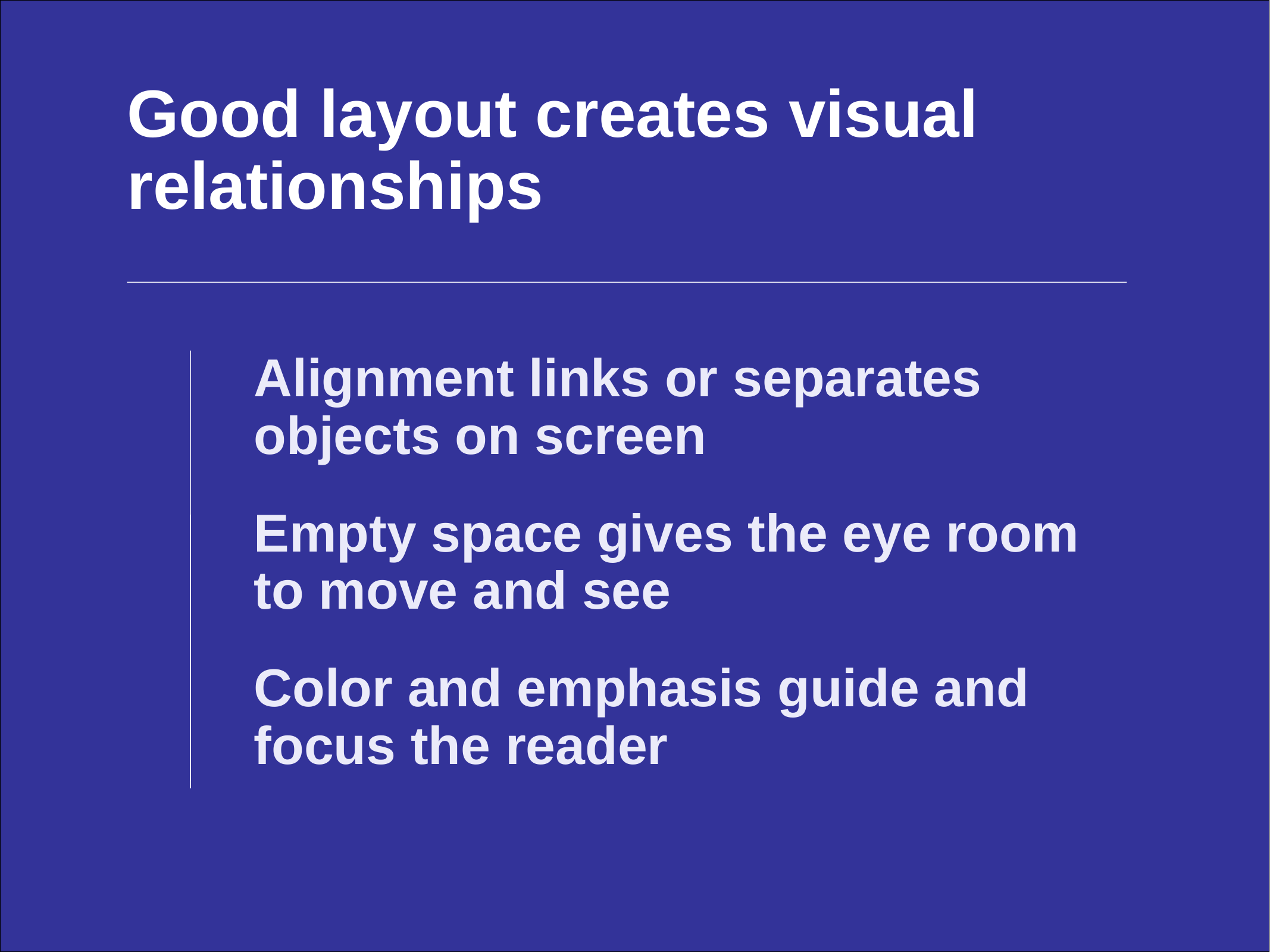

Good layout creates visual relationships
# But the tools are there for strong design

Alignment links or separates objects on screen
Empty space gives the eye room to move and see
Color and emphasis guide and focus the reader